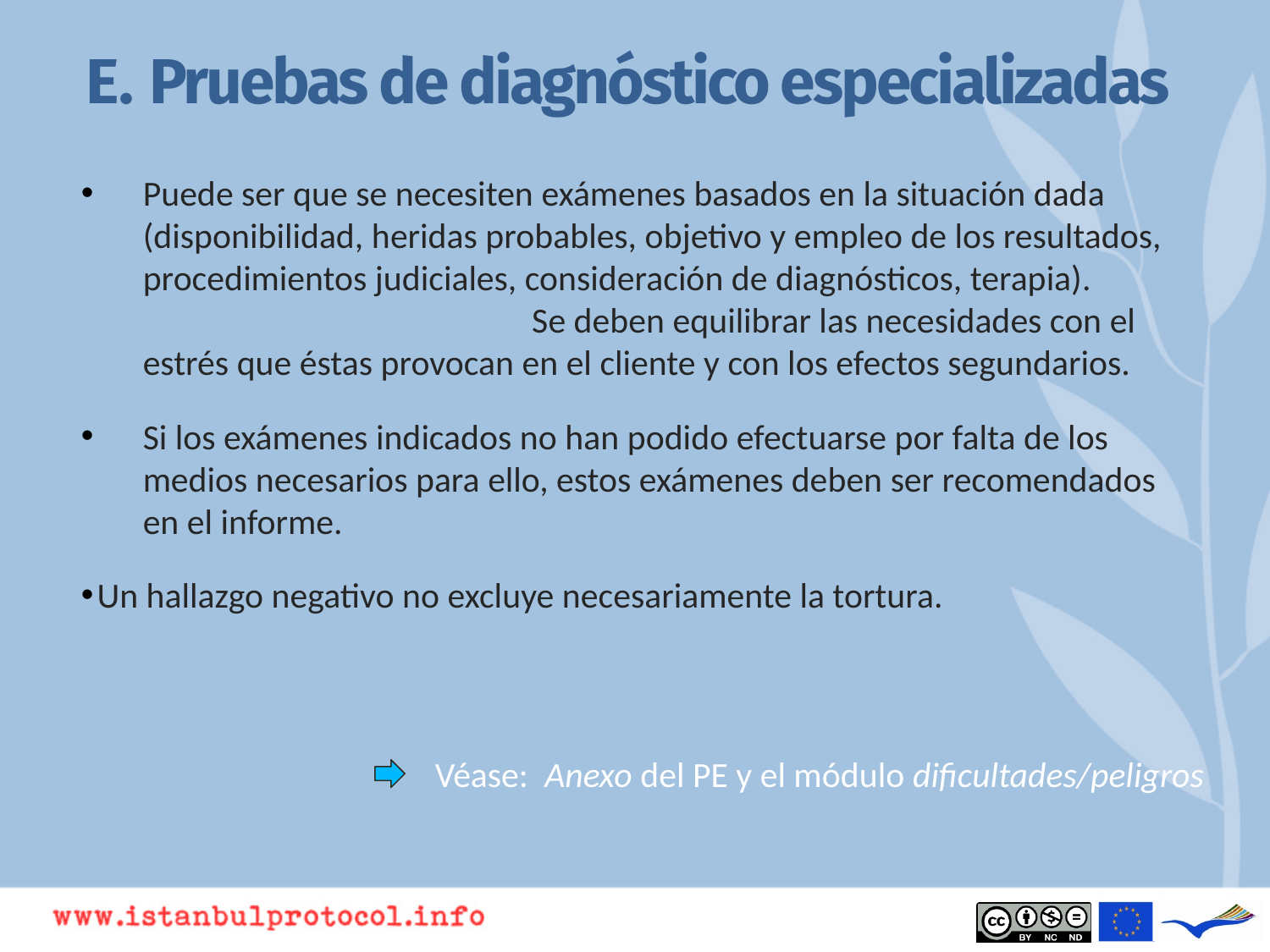

# E. Pruebas de diagnóstico especializadas
Puede ser que se necesiten exámenes basados en la situación dada (disponibilidad, heridas probables, objetivo y empleo de los resultados, procedimientos judiciales, consideración de diagnósticos, terapia). 				 Se deben equilibrar las necesidades con el estrés que éstas provocan en el cliente y con los efectos segundarios.
Si los exámenes indicados no han podido efectuarse por falta de los medios necesarios para ello, estos exámenes deben ser recomendados en el informe.
Un hallazgo negativo no excluye necesariamente la tortura.
Véase:  Anexo del PE y el módulo dificultades/peligros